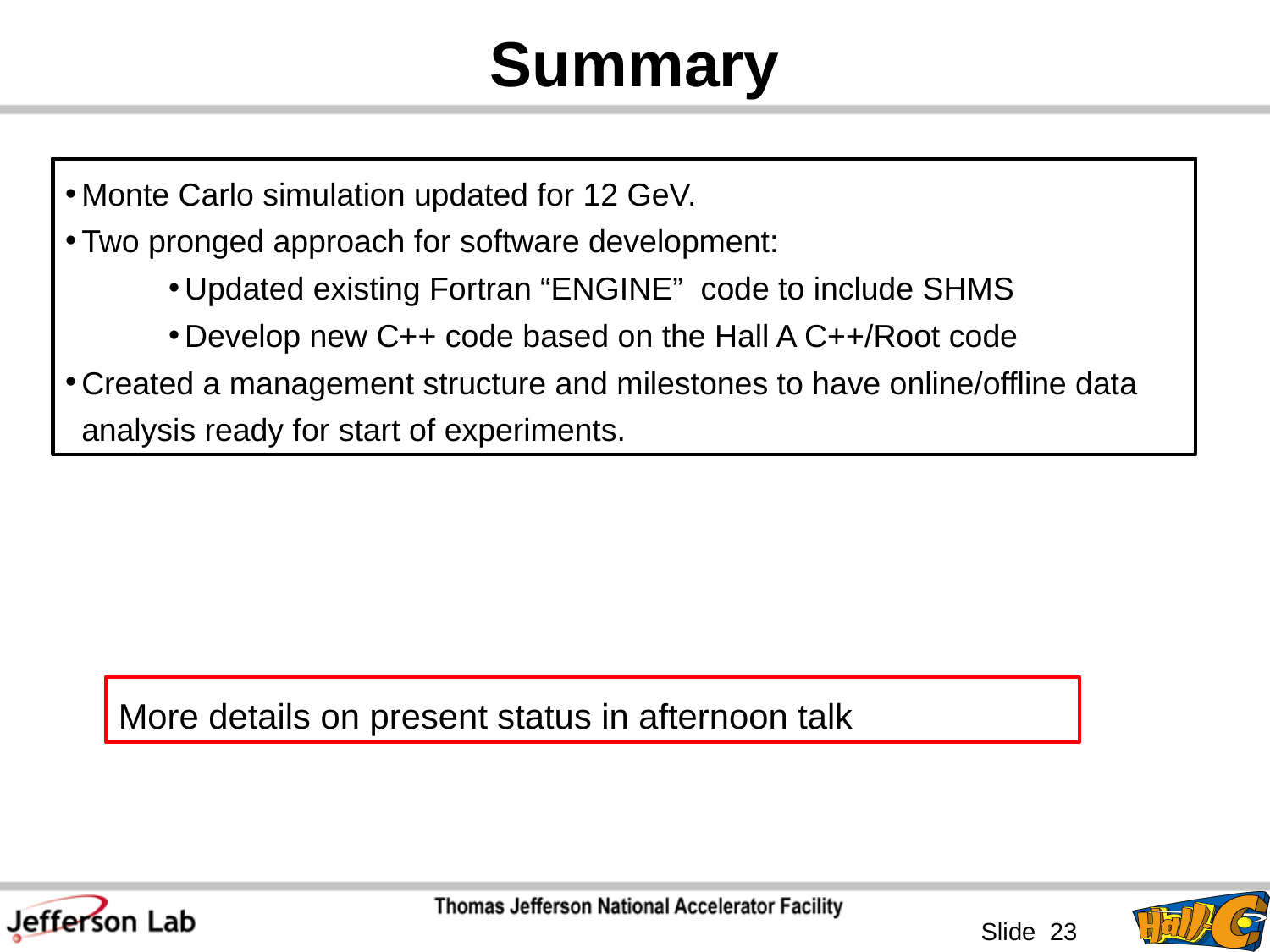

# Summary
Monte Carlo simulation updated for 12 GeV.
Two pronged approach for software development:
Updated existing Fortran “ENGINE”  code to include SHMS
Develop new C++ code based on the Hall A C++/Root code
Created a management structure and milestones to have online/offline data analysis ready for start of experiments.
More details on present status in afternoon talk
 Slide  23